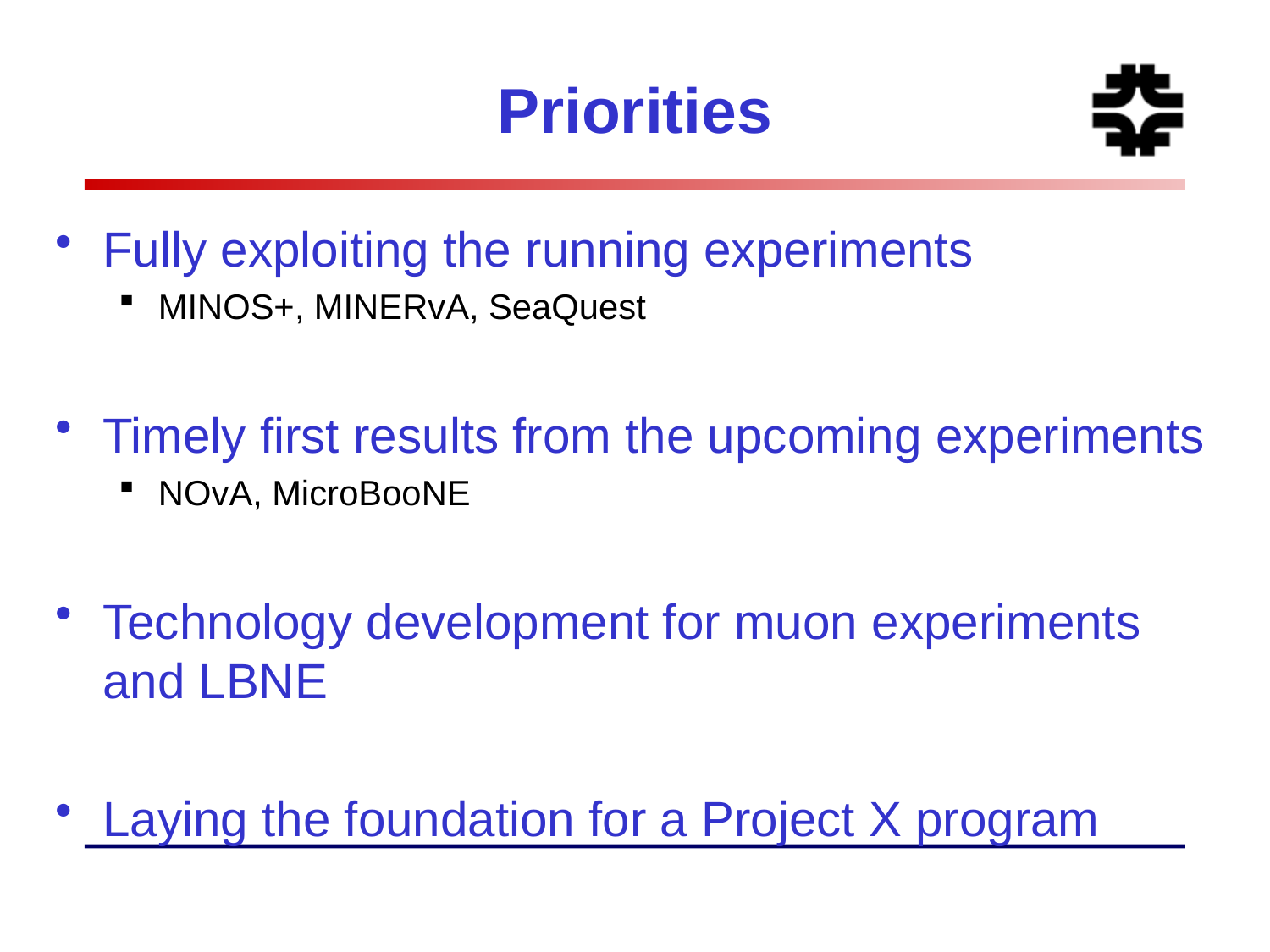

# Priorities
Fully exploiting the running experiments
MINOS+, MINERvA, SeaQuest

Timely first results from the upcoming experiments
NOvA, MicroBooNE

Technology development for muon experiments and LBNE

Laying the foundation for a Project X program